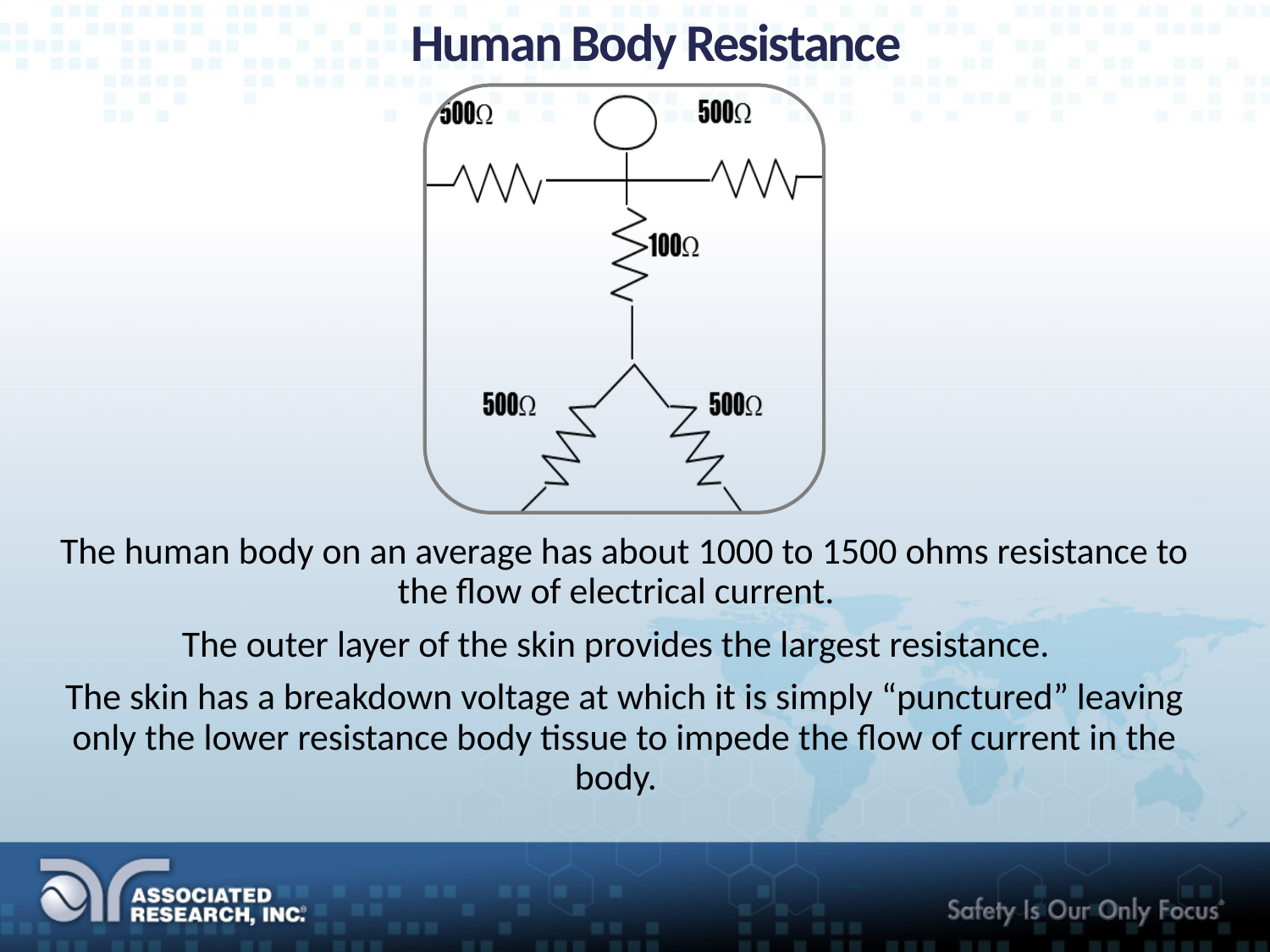

# Human Body Resistance
The human body on an average has about 1000 to 1500 ohms resistance to the flow of electrical current.
The outer layer of the skin provides the largest resistance.
The skin has a breakdown voltage at which it is simply “punctured” leaving only the lower resistance body tissue to impede the flow of current in the body.